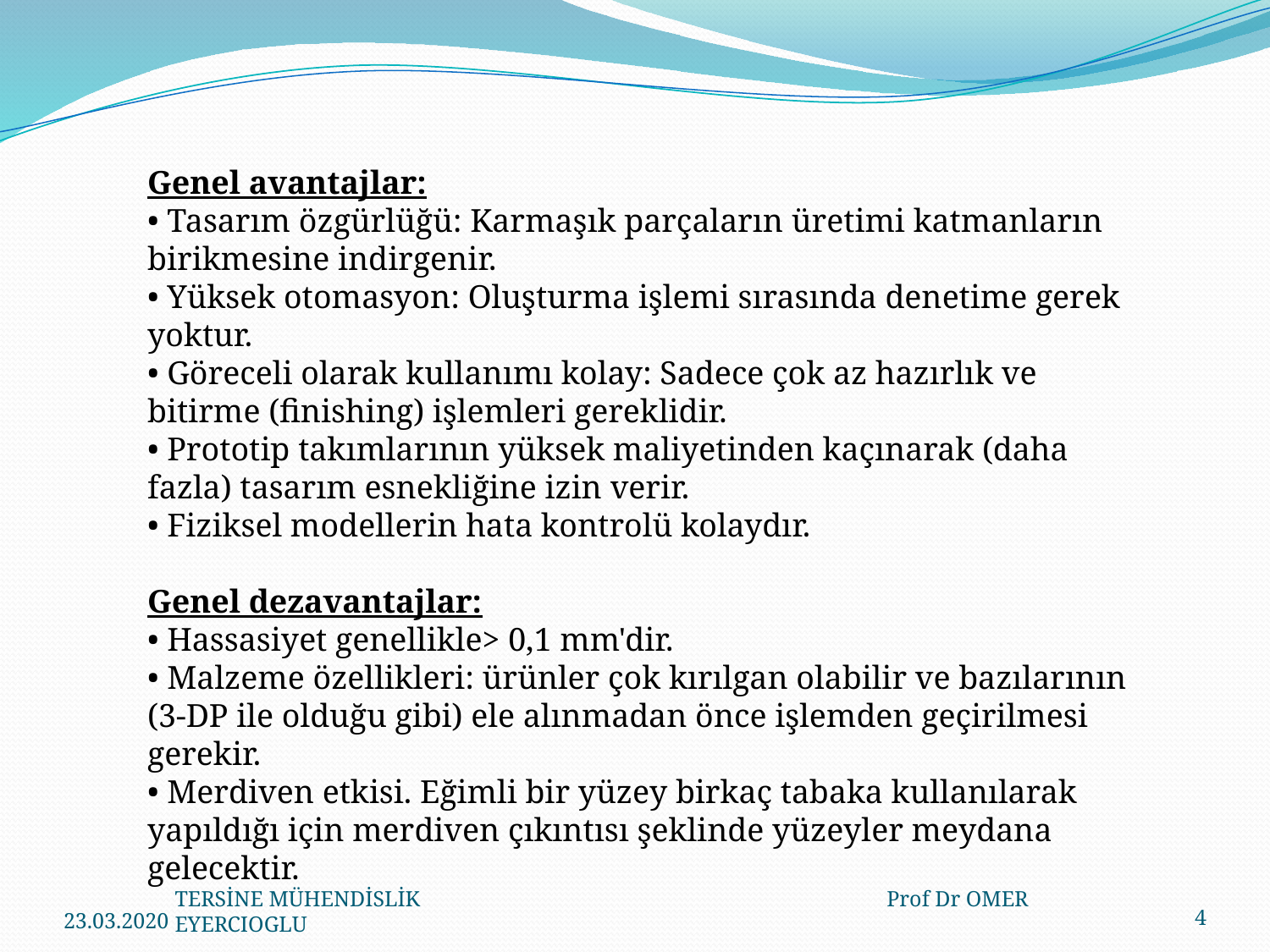

Genel avantajlar:
• Tasarım özgürlüğü: Karmaşık parçaların üretimi katmanların birikmesine indirgenir.
• Yüksek otomasyon: Oluşturma işlemi sırasında denetime gerek yoktur.
• Göreceli olarak kullanımı kolay: Sadece çok az hazırlık ve bitirme (finishing) işlemleri gereklidir.
• Prototip takımlarının yüksek maliyetinden kaçınarak (daha fazla) tasarım esnekliğine izin verir.
• Fiziksel modellerin hata kontrolü kolaydır.

Genel dezavantajlar:
• Hassasiyet genellikle> 0,1 mm'dir.
• Malzeme özellikleri: ürünler çok kırılgan olabilir ve bazılarının (3-DP ile olduğu gibi) ele alınmadan önce işlemden geçirilmesi gerekir.
• Merdiven etkisi. Eğimli bir yüzey birkaç tabaka kullanılarak yapıldığı için merdiven çıkıntısı şeklinde yüzeyler meydana gelecektir.
23.03.2020
4
TERSİNE MÜHENDİSLİK                                                                                     Prof Dr OMER EYERCIOGLU